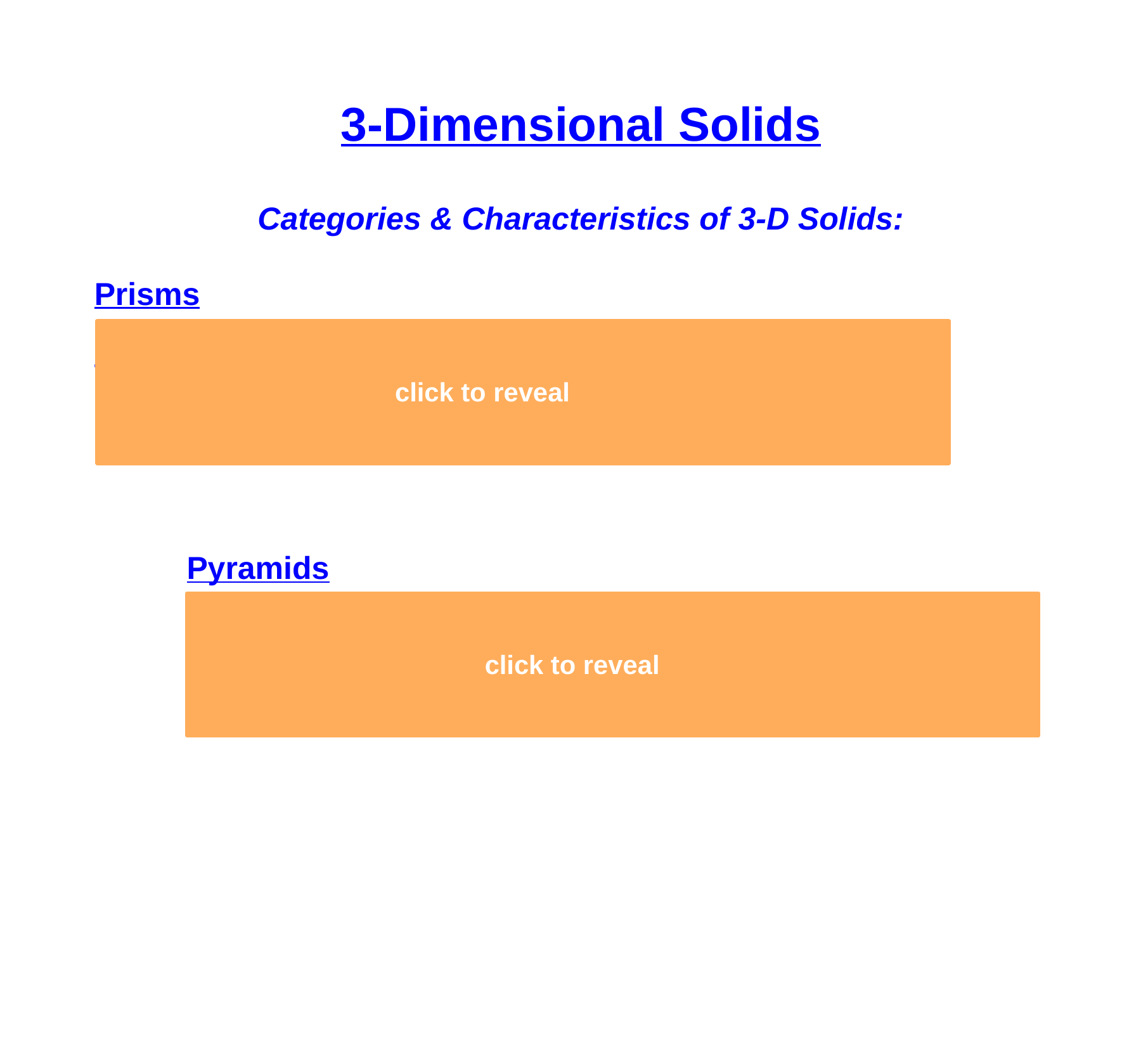

3-Dimensional Solids

Categories & Characteristics of 3-D Solids:
Prisms
1.  Have 2 congruent, polygon bases which are parallel
to one another
2.  Sides are rectangular (parallelograms)
3.  Named by the shape of their base

click to reveal
Pyramids
1.  Have 1 polygon base with a vertex opposite it
2.  Sides are triangular
3.  Named by the shape of their base

click to reveal
click to reveal